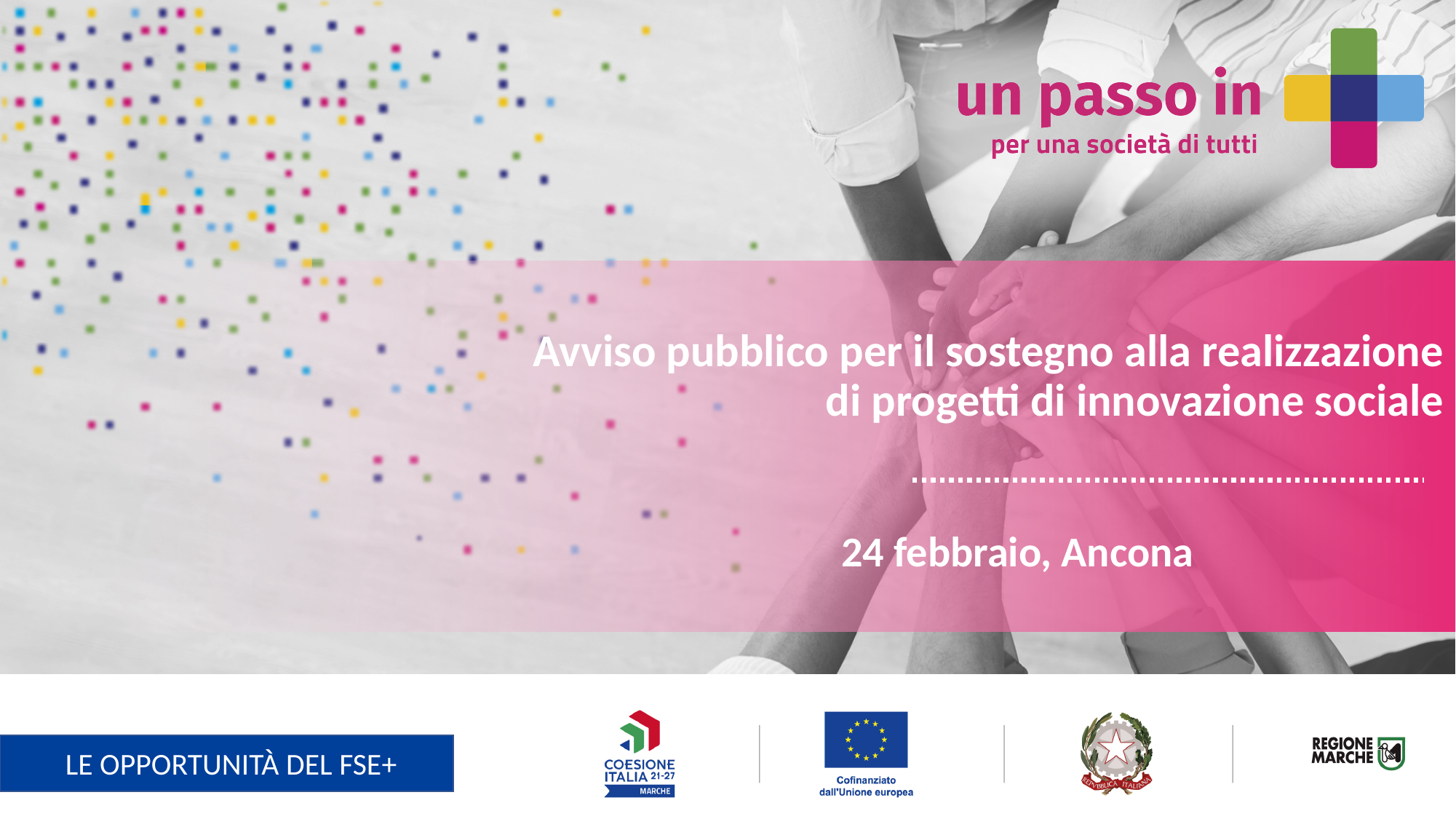

Avviso pubblico per il sostegno alla realizzazione di progetti di innovazione sociale
24 febbraio, Ancona